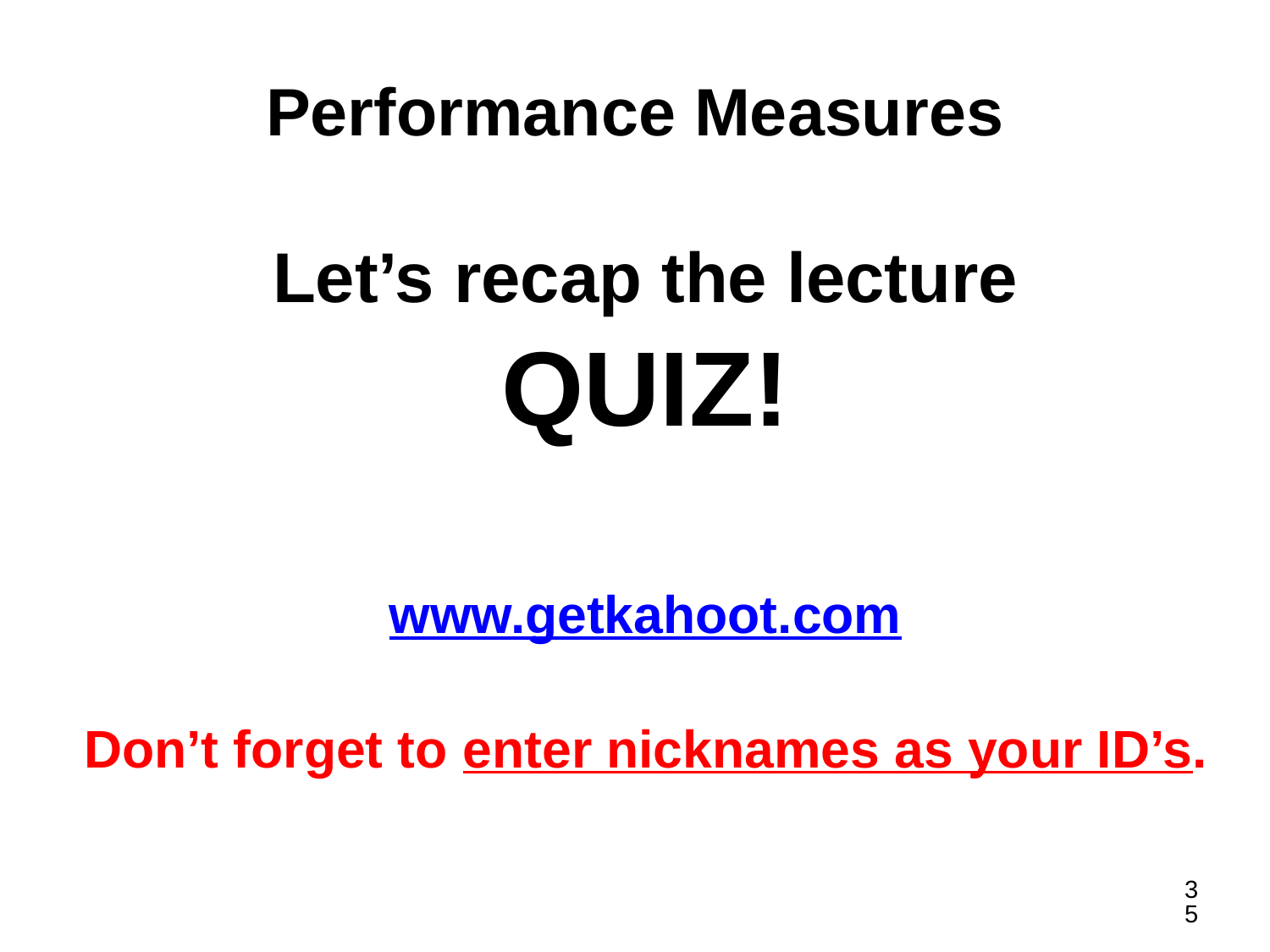

Performance Measures

Let’s recap the lecture
QUIZ!

www.getkahoot.com

Don’t forget to enter nicknames as your ID’s.
35